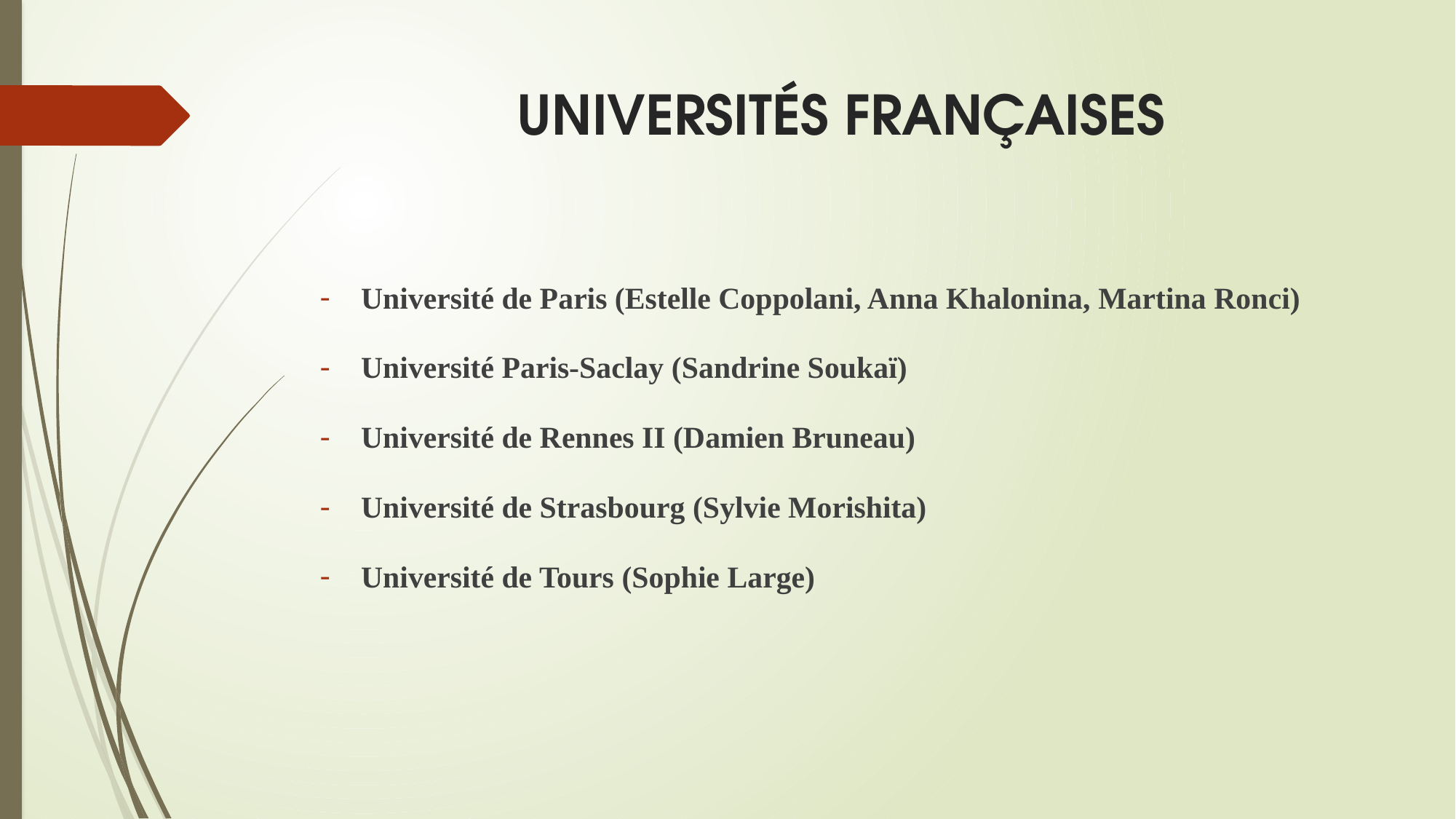

# UNIVERSITÉS FRANÇAISES
Université de Paris (Estelle Coppolani, Anna Khalonina, Martina Ronci)
Université Paris-Saclay (Sandrine Soukaï)
Université de Rennes II (Damien Bruneau)
Université de Strasbourg (Sylvie Morishita)
Université de Tours (Sophie Large)